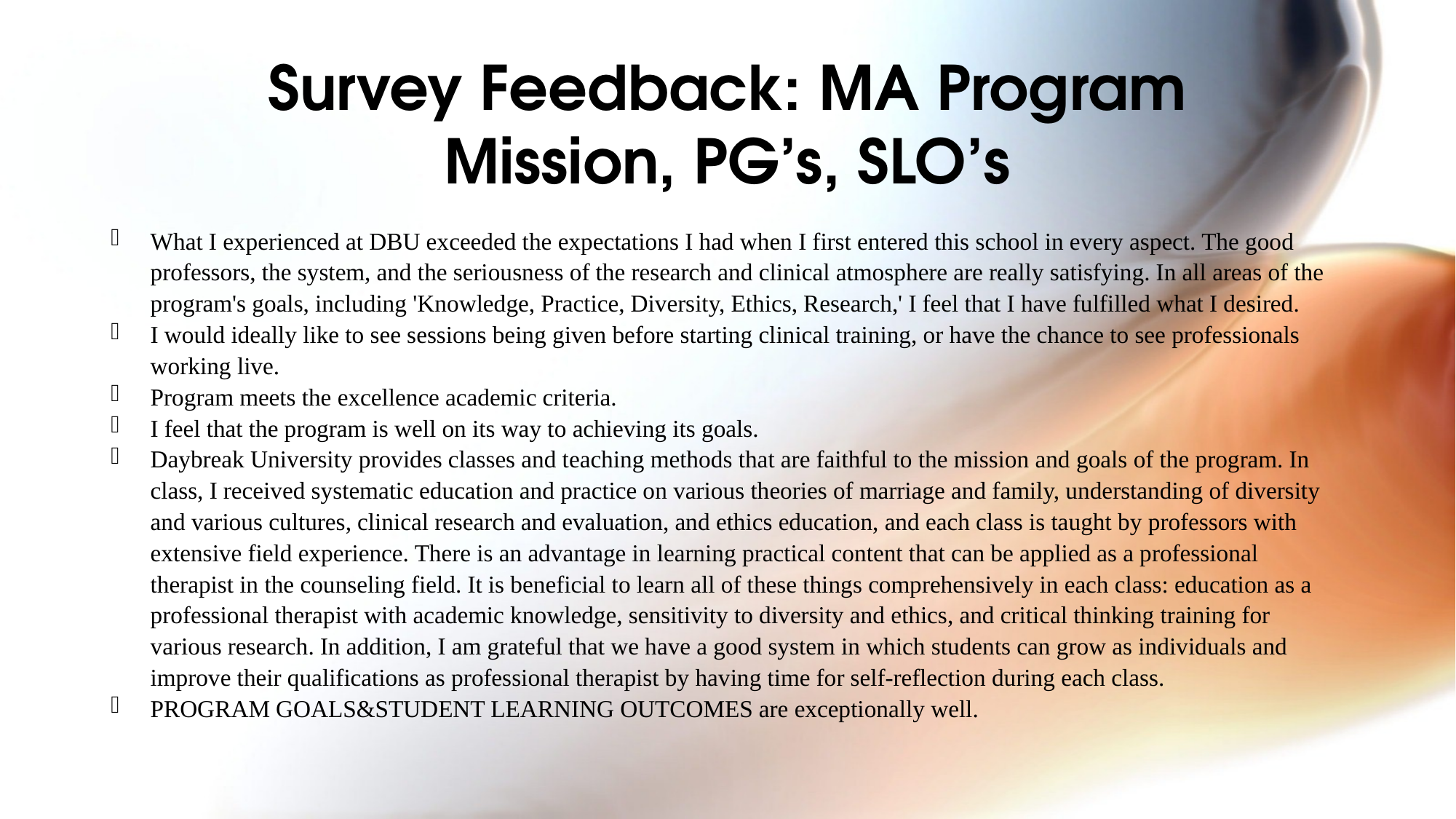

# Survey Feedback: MA Program Mission, PG’s, SLO’s
What I experienced at DBU exceeded the expectations I had when I first entered this school in every aspect. The good professors, the system, and the seriousness of the research and clinical atmosphere are really satisfying. In all areas of the program's goals, including 'Knowledge, Practice, Diversity, Ethics, Research,' I feel that I have fulfilled what I desired.
I would ideally like to see sessions being given before starting clinical training, or have the chance to see professionals working live.
Program meets the excellence academic criteria.
I feel that the program is well on its way to achieving its goals.
Daybreak University provides classes and teaching methods that are faithful to the mission and goals of the program. In class, I received systematic education and practice on various theories of marriage and family, understanding of diversity and various cultures, clinical research and evaluation, and ethics education, and each class is taught by professors with extensive field experience. There is an advantage in learning practical content that can be applied as a professional therapist in the counseling field. It is beneficial to learn all of these things comprehensively in each class: education as a professional therapist with academic knowledge, sensitivity to diversity and ethics, and critical thinking training for various research. In addition, I am grateful that we have a good system in which students can grow as individuals and improve their qualifications as professional therapist by having time for self-reflection during each class.
PROGRAM GOALS&STUDENT LEARNING OUTCOMES are exceptionally well.